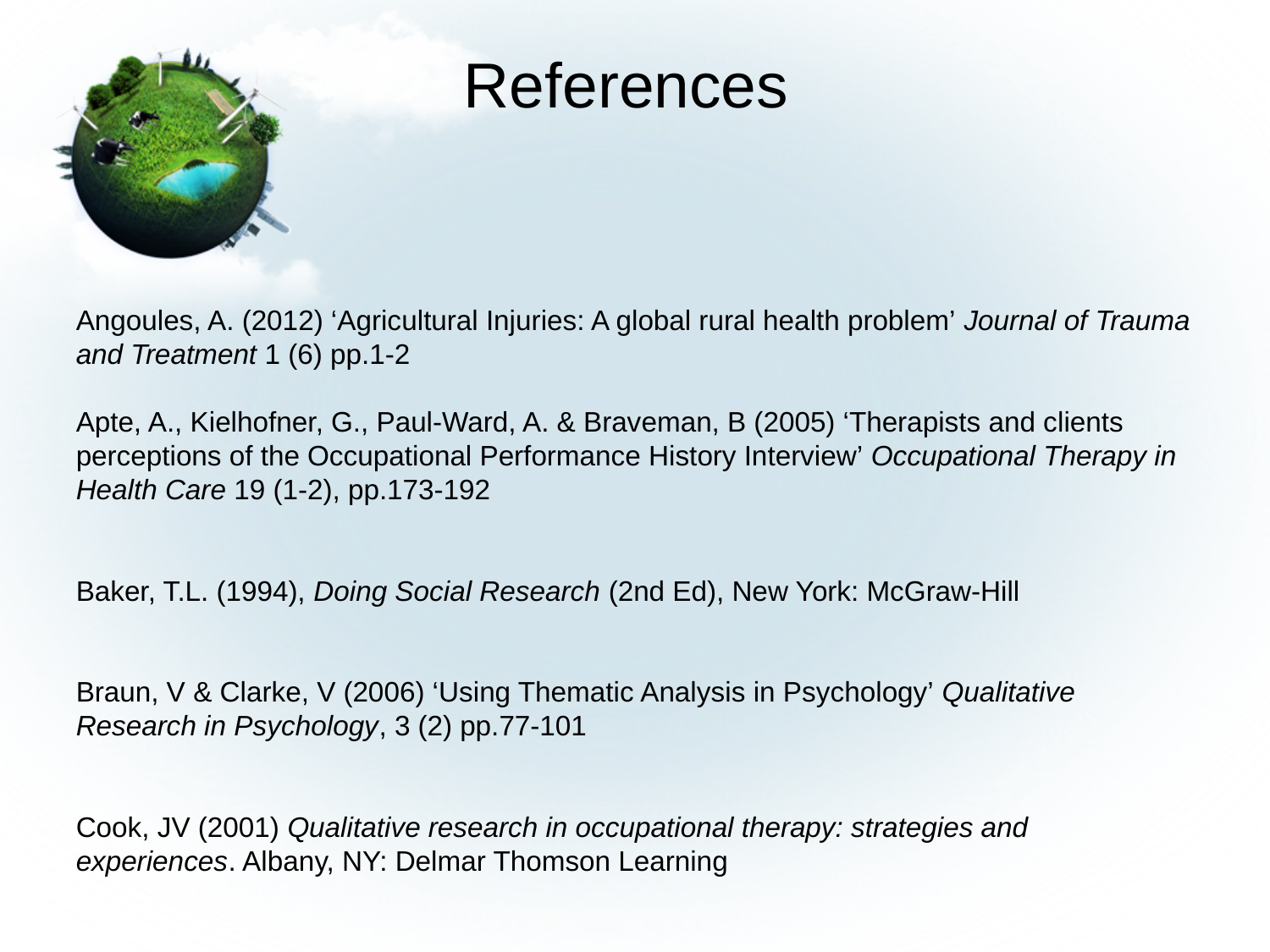

# References
Angoules, A. (2012) ‘Agricultural Injuries: A global rural health problem’ Journal of Trauma and Treatment 1 (6) pp.1-2

Apte, A., Kielhofner, G., Paul-Ward, A. & Braveman, B (2005) ‘Therapists and clients perceptions of the Occupational Performance History Interview’ Occupational Therapy in Health Care 19 (1-2), pp.173-192

Baker, T.L. (1994), Doing Social Research (2nd Ed), New York: McGraw-Hill

Braun, V & Clarke, V (2006) ‘Using Thematic Analysis in Psychology’ Qualitative Research in Psychology, 3 (2) pp.77-101

Cook, JV (2001) Qualitative research in occupational therapy: strategies and experiences. Albany, NY: Delmar Thomson Learning